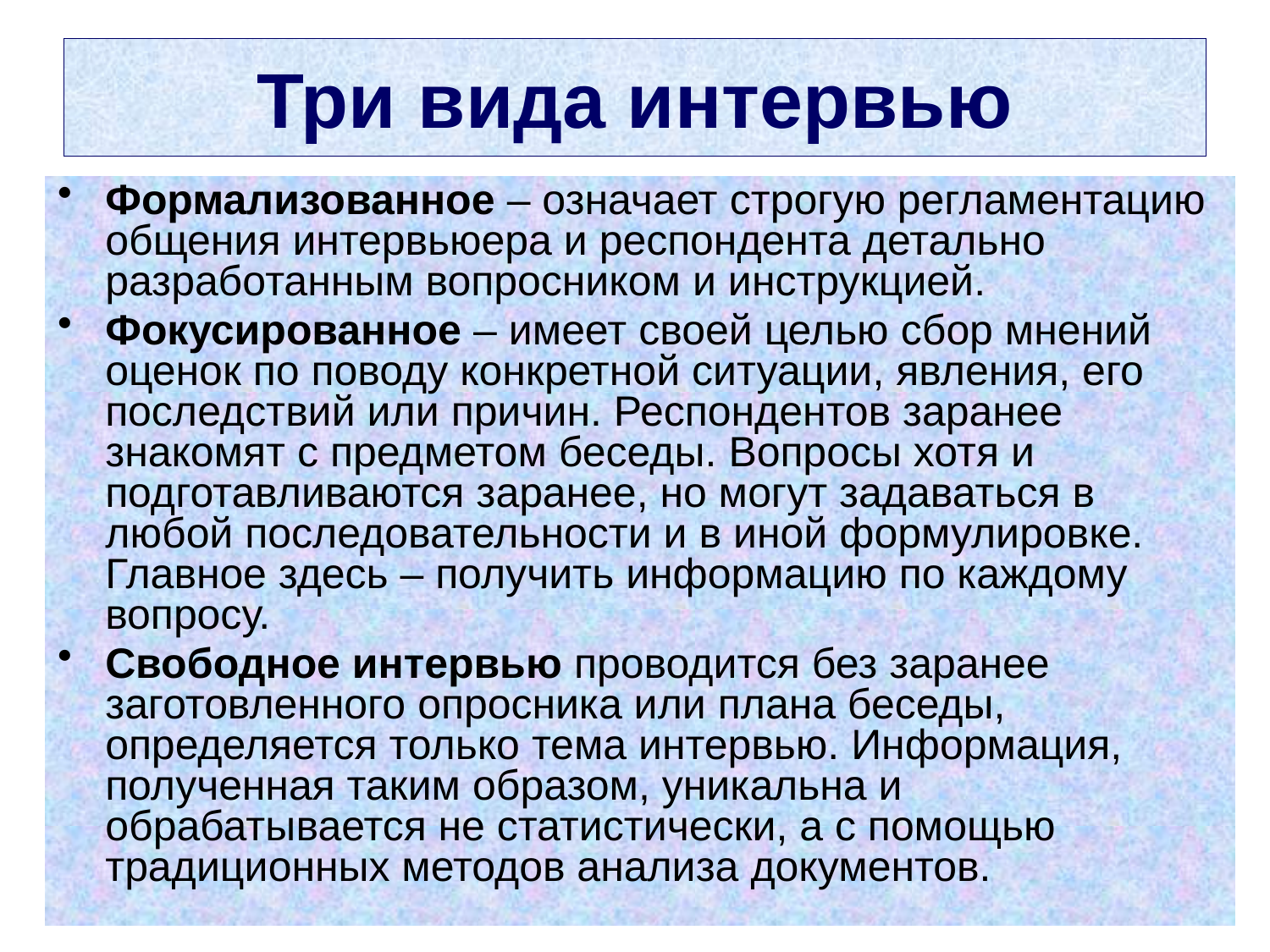

# Три вида интервью
Формализованное – означает строгую регламентацию общения интервьюера и респондента детально разработанным вопросником и инструкцией.
Фокусированное – имеет своей целью сбор мнений оценок по поводу конкретной ситуации, явления, его последствий или причин. Респондентов заранее знакомят с предметом беседы. Вопросы хотя и подготавливаются заранее, но могут задаваться в любой последовательности и в иной формулировке. Главное здесь – получить информацию по каждому вопросу.
Свободное интервью проводится без заранее заготовленного опросника или плана беседы, определяется только тема интервью. Информация, полученная таким образом, уникальна и обрабатывается не статистически, а с помощью традиционных методов анализа документов.